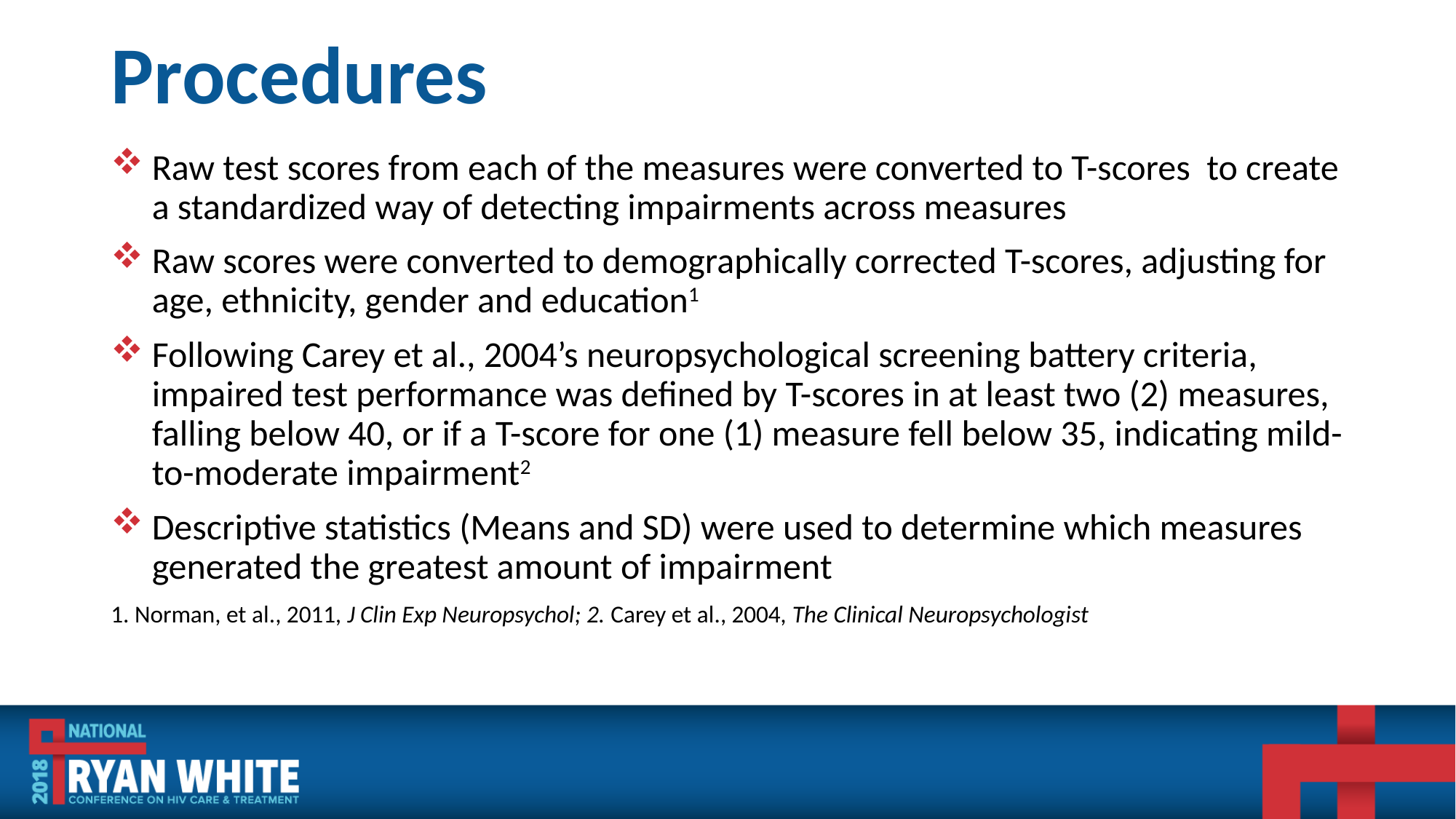

# Procedures
Raw test scores from each of the measures were converted to T-scores  to create a standardized way of detecting impairments across measures
Raw scores were converted to demographically corrected T-scores, adjusting for age, ethnicity, gender and education1
Following Carey et al., 2004’s neuropsychological screening battery criteria, impaired test performance was defined by T-scores in at least two (2) measures, falling below 40, or if a T-score for one (1) measure fell below 35, indicating mild-to-moderate impairment2
Descriptive statistics (Means and SD) were used to determine which measures generated the greatest amount of impairment
1. Norman, et al., 2011, J Clin Exp Neuropsychol; 2. Carey et al., 2004, The Clinical Neuropsychologist